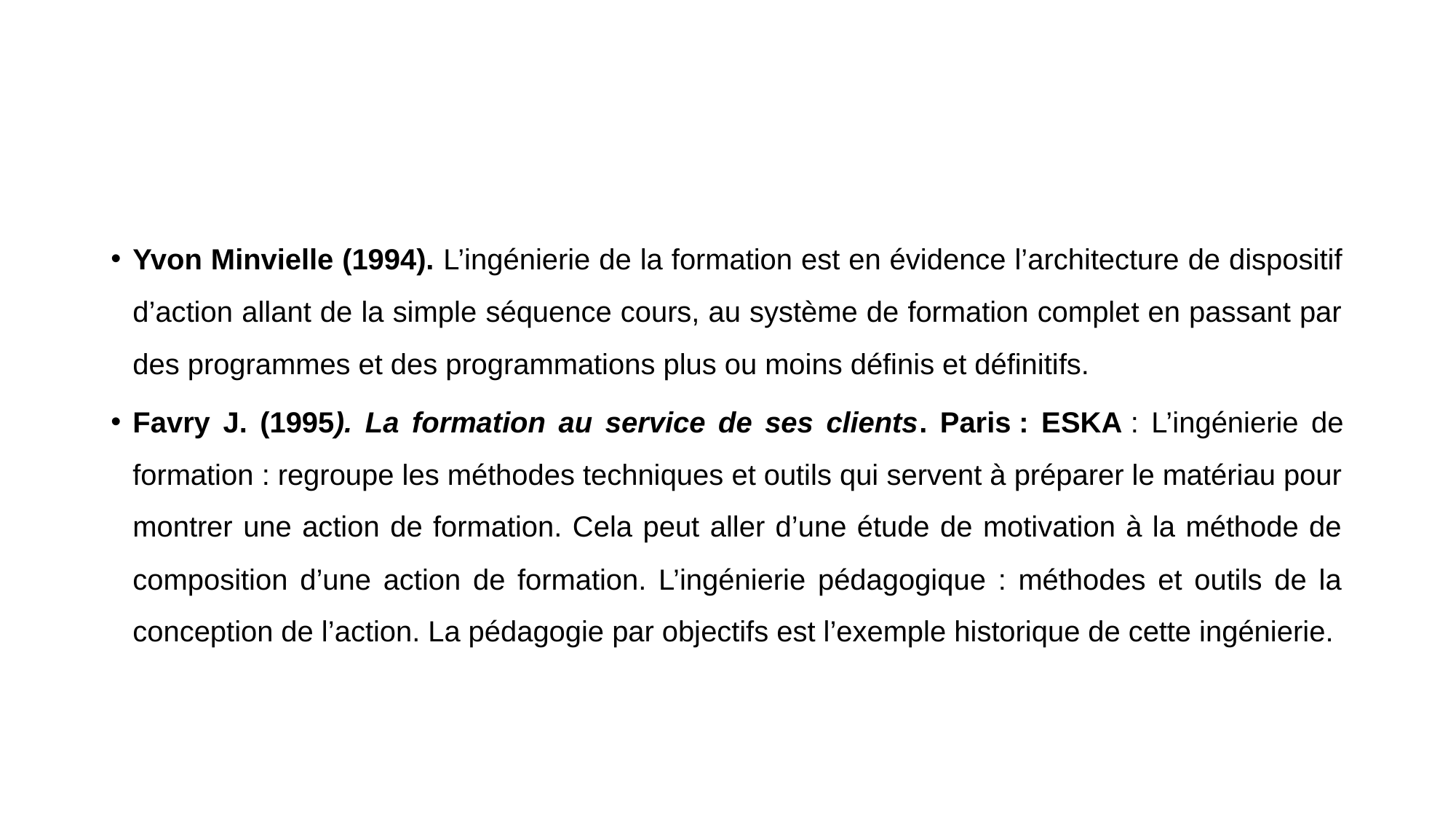

#
Yvon Minvielle (1994). L’ingénierie de la formation est en évidence l’architecture de dispositif d’action allant de la simple séquence cours, au système de formation complet en passant par des programmes et des programmations plus ou moins définis et définitifs.
Favry J. (1995). La formation au service de ses clients. Paris : ESKA : L’ingénierie de formation : regroupe les méthodes techniques et outils qui servent à préparer le matériau pour montrer une action de formation. Cela peut aller d’une étude de motivation à la méthode de composition d’une action de formation. L’ingénierie pédagogique : méthodes et outils de la conception de l’action. La pédagogie par objectifs est l’exemple historique de cette ingénierie.